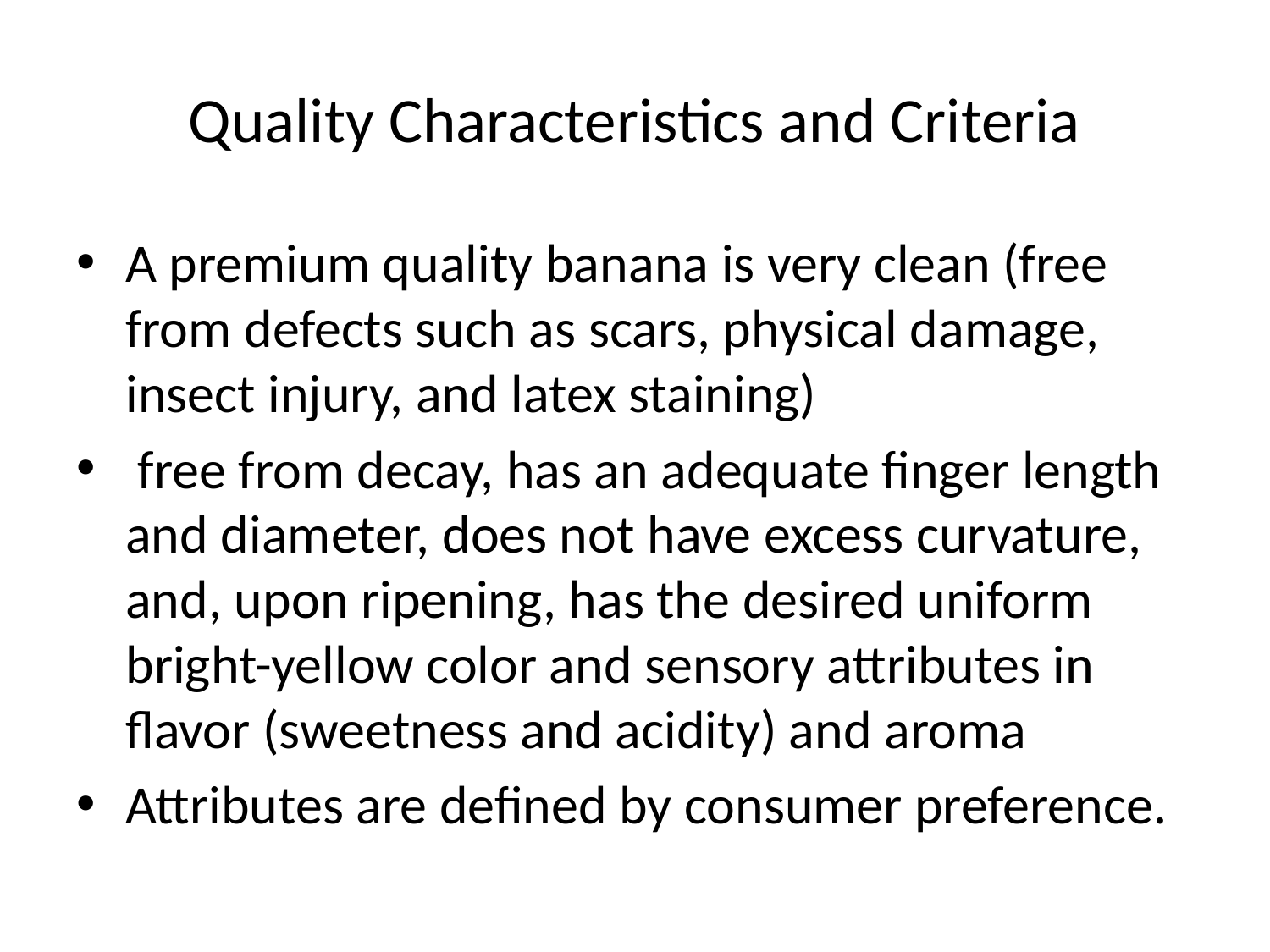

# Quality Characteristics and Criteria
A premium quality banana is very clean (free from defects such as scars, physical damage, insect injury, and latex staining)
 free from decay, has an adequate finger length and diameter, does not have excess curvature, and, upon ripening, has the desired uniform bright-yellow color and sensory attributes in flavor (sweetness and acidity) and aroma
Attributes are defined by consumer preference.